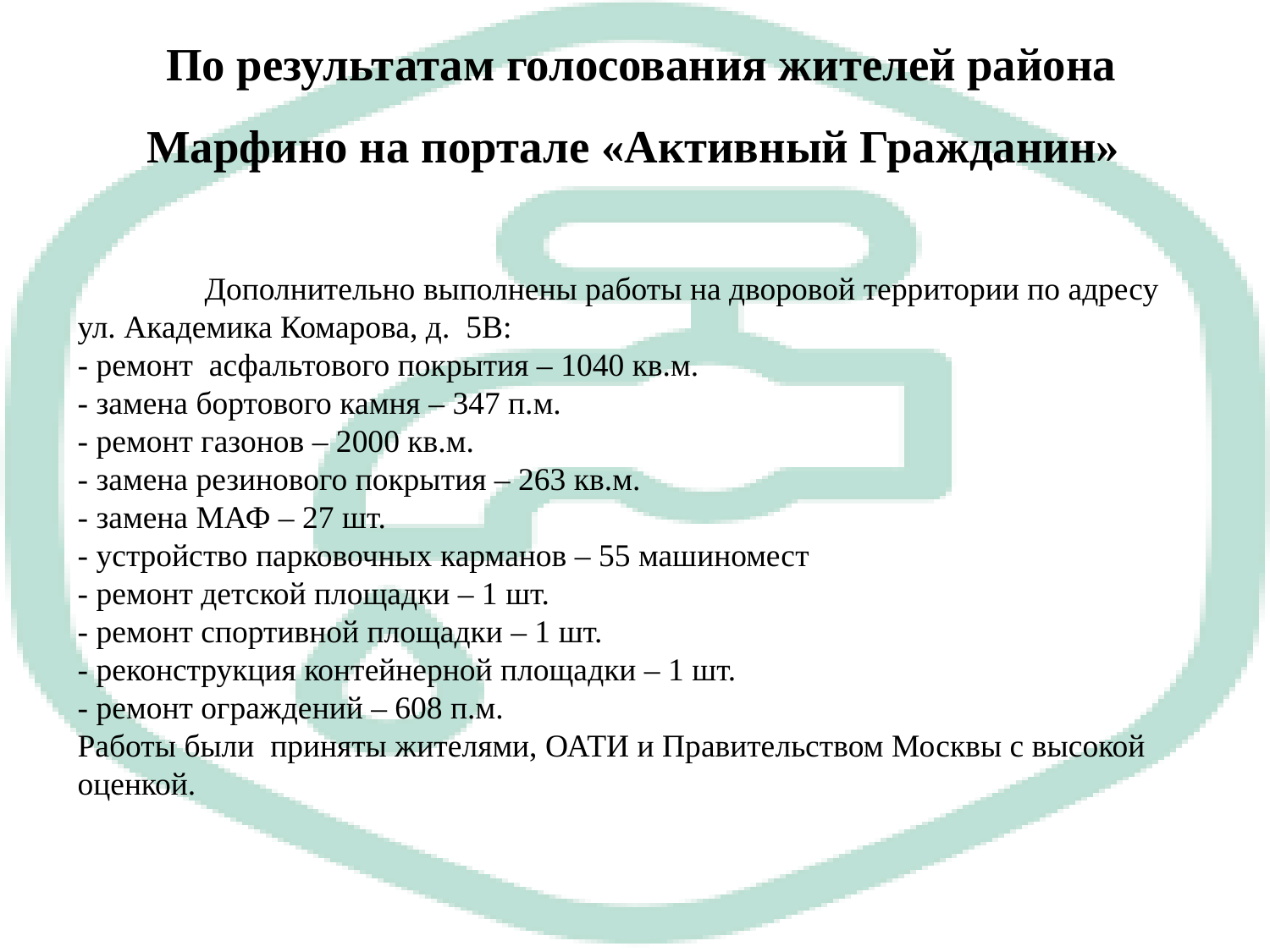

По результатам голосования жителей района Марфино на портале «Активный Гражданин»
# Дополнительно выполнены работы на дворовой территории по адресу ул. Академика Комарова, д.  5В: - ремонт  асфальтового покрытия – 1040 кв.м. - замена бортового камня – 347 п.м. - ремонт газонов – 2000 кв.м. - замена резинового покрытия – 263 кв.м. - замена МАФ – 27 шт. - устройство парковочных карманов – 55 машиномест - ремонт детской площадки – 1 шт. - ремонт спортивной площадки – 1 шт. - реконструкция контейнерной площадки – 1 шт. - ремонт ограждений – 608 п.м. Работы были  приняты жителями, ОАТИ и Правительством Москвы с высокой оценкой.